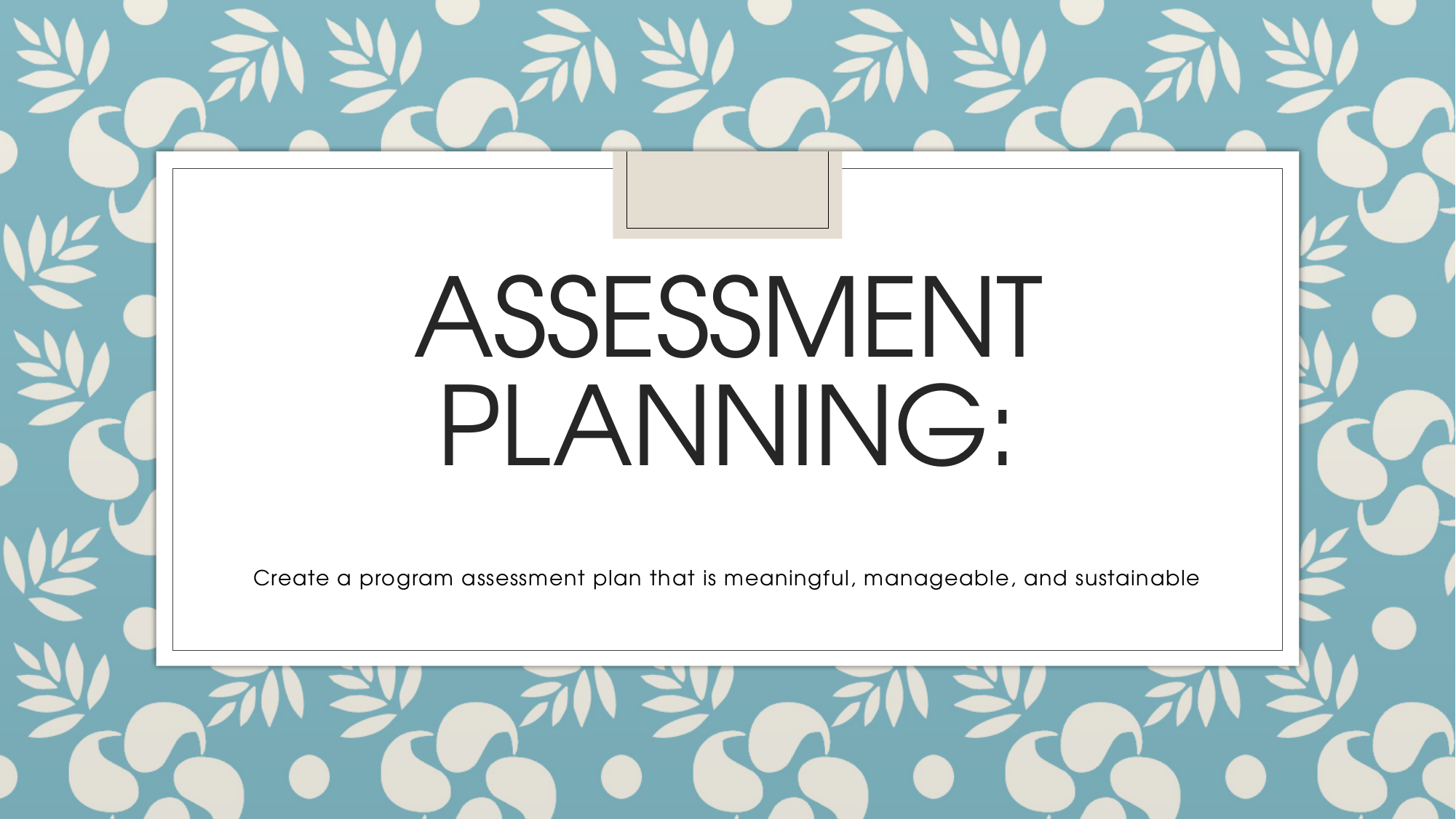

# Assessment Planning:
Create a program assessment plan that is meaningful, manageable, and sustainable